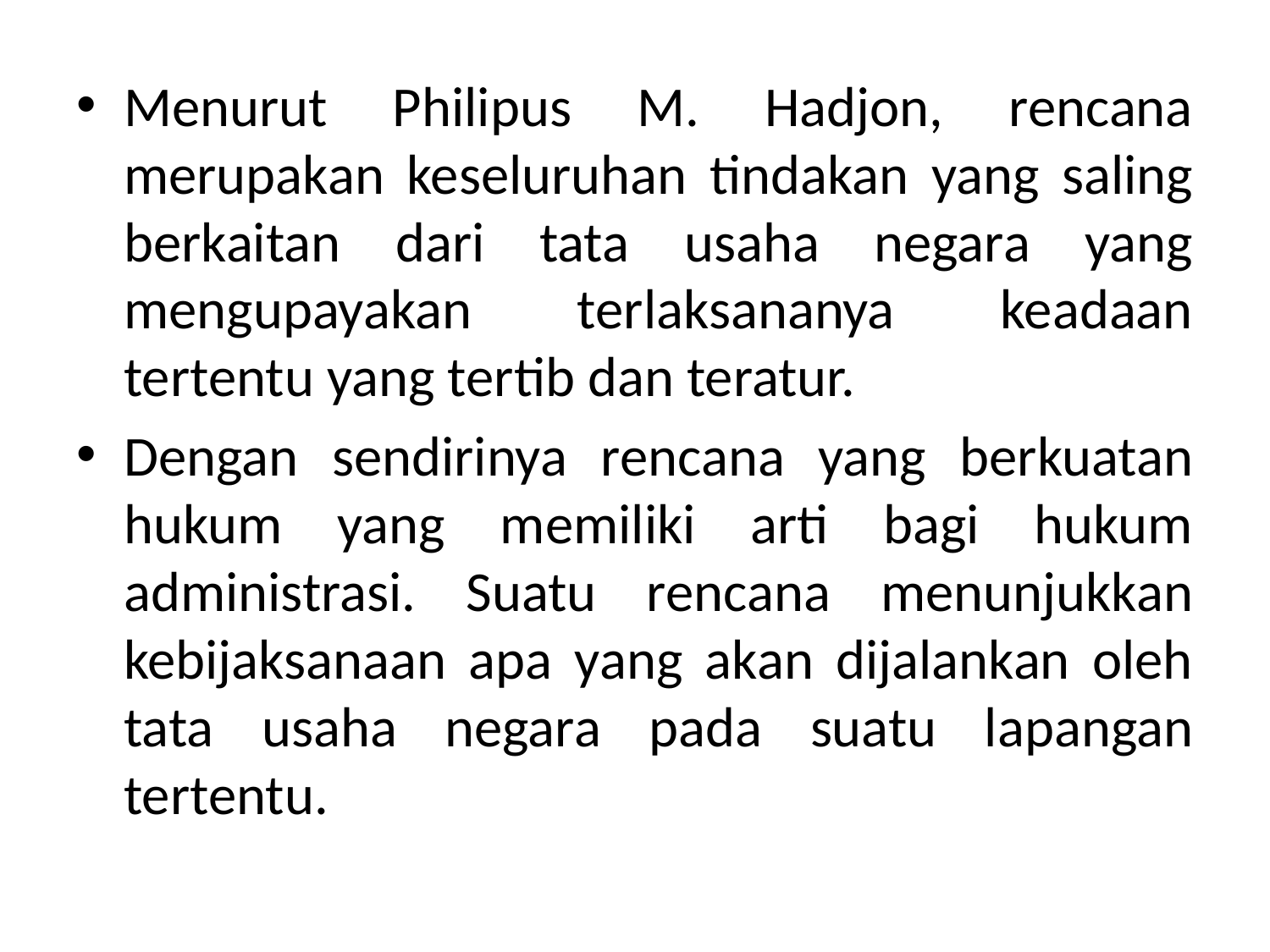

Menurut Philipus M. Hadjon, rencana merupakan keseluruhan tindakan yang saling berkaitan dari tata usaha negara yang mengupayakan terlaksananya keadaan tertentu yang tertib dan teratur.
Dengan sendirinya rencana yang berkuatan hukum yang memiliki arti bagi hukum administrasi. Suatu rencana menunjukkan kebijaksanaan apa yang akan dijalankan oleh tata usaha negara pada suatu lapangan tertentu.